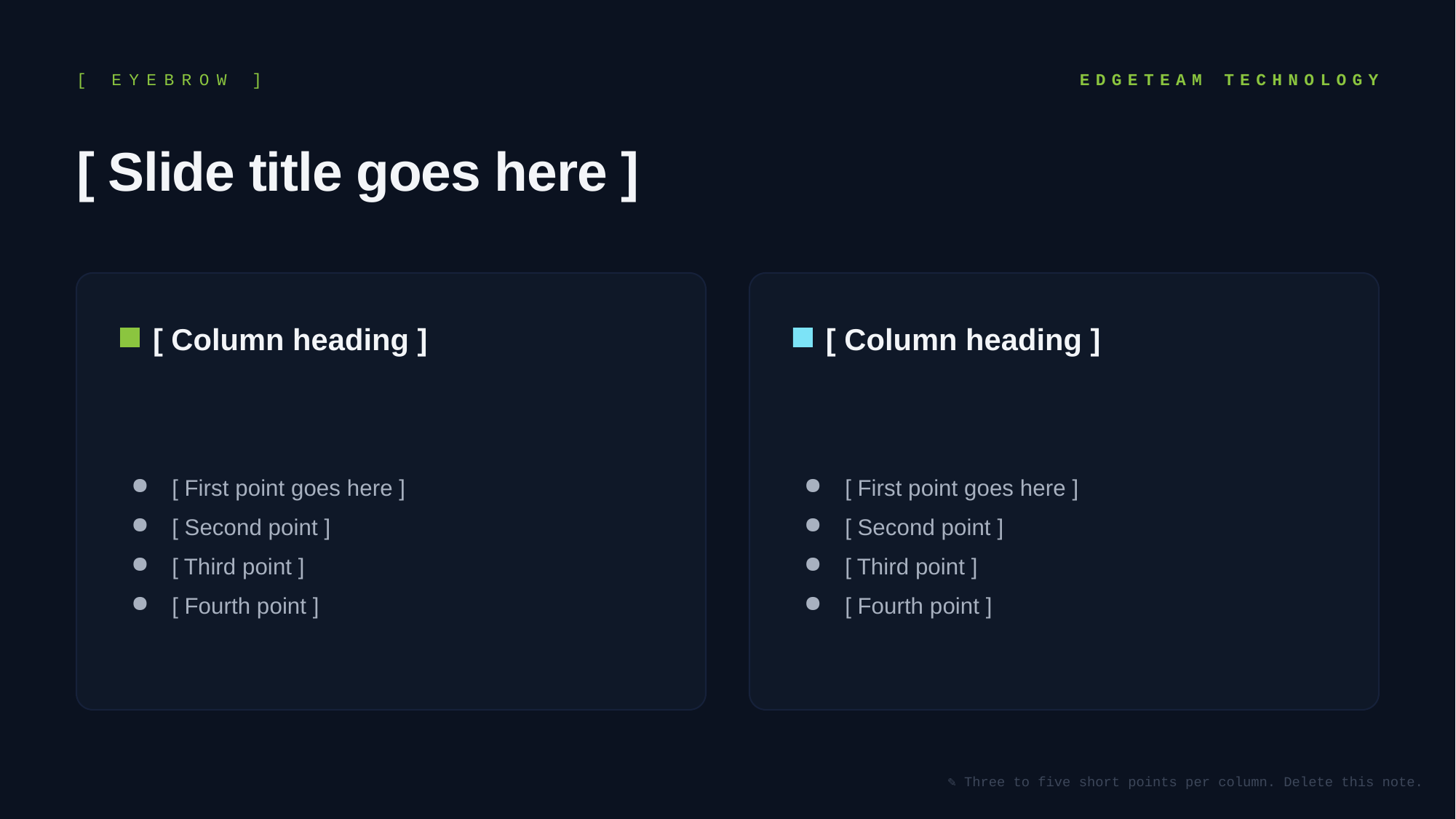

[ EYEBROW ]
EDGETEAM TECHNOLOGY
[ Slide title goes here ]

[ Column heading ]
[ Column heading ]

[ First point goes here ]
[ Second point ]
[ Third point ]
[ Fourth point ]
[ First point goes here ]
[ Second point ]
[ Third point ]
[ Fourth point ]
✎ Three to five short points per column. Delete this note.